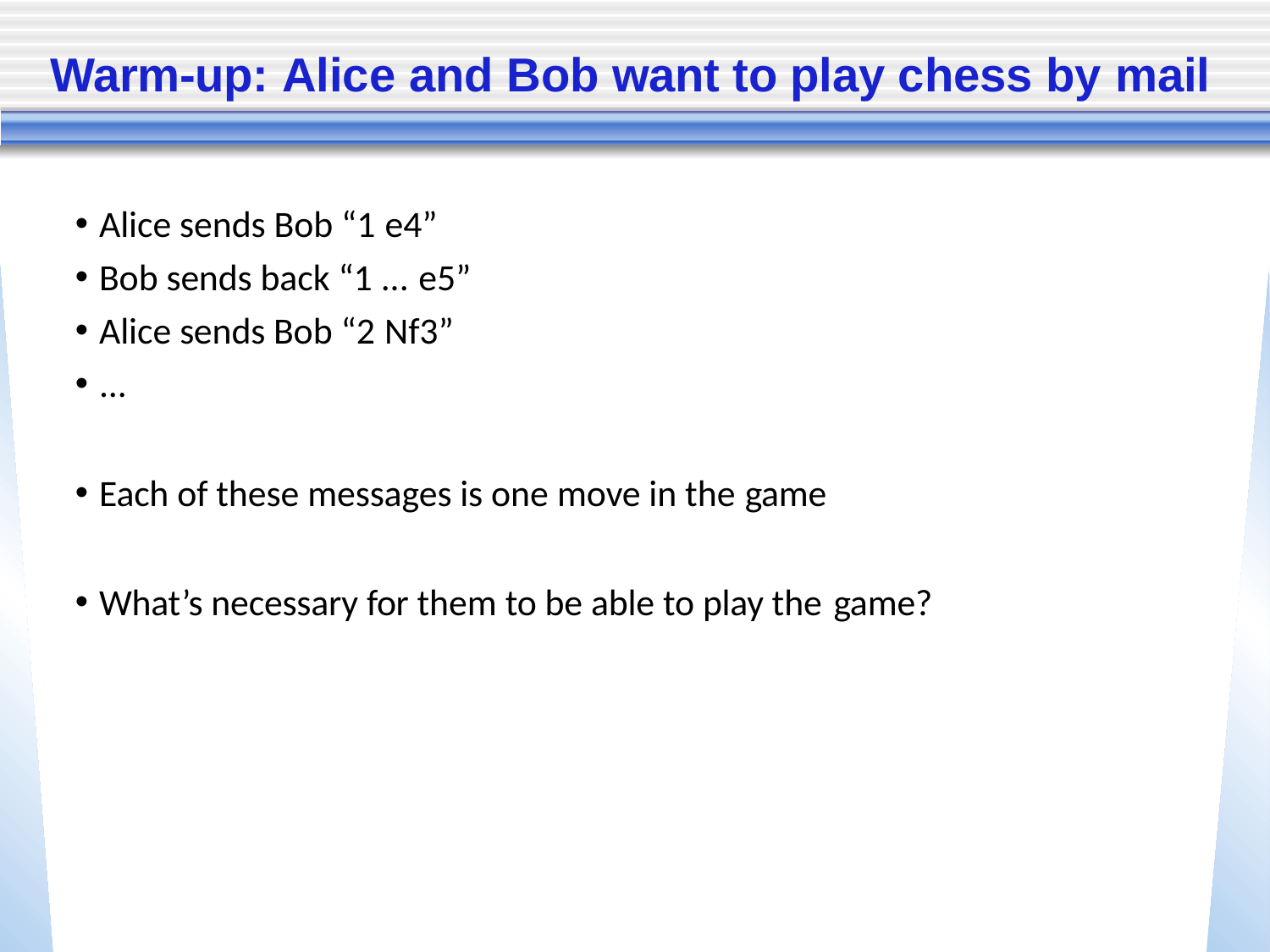

# Warm-up: Alice and Bob want to play chess by mail
Alice sends Bob “1 e4”
Bob sends back “1 ... e5”
Alice sends Bob “2 Nf3”
...

Each of these messages is one move in the game

What’s necessary for them to be able to play the game?